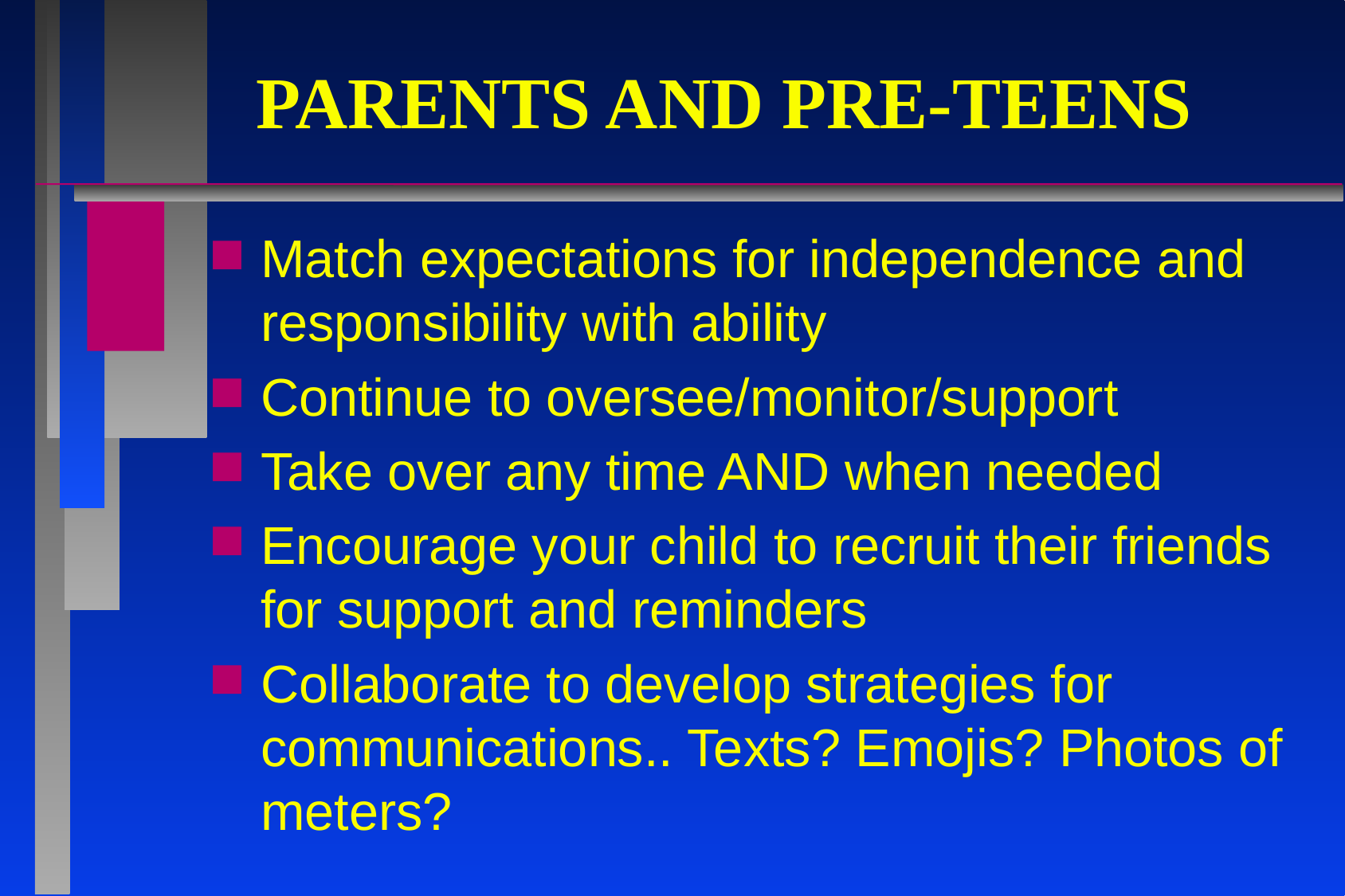

# PARENTS AND PRE-TEENS
Match expectations for independence and responsibility with ability
Continue to oversee/monitor/support
Take over any time AND when needed
Encourage your child to recruit their friends for support and reminders
Collaborate to develop strategies for communications.. Texts? Emojis? Photos of meters?